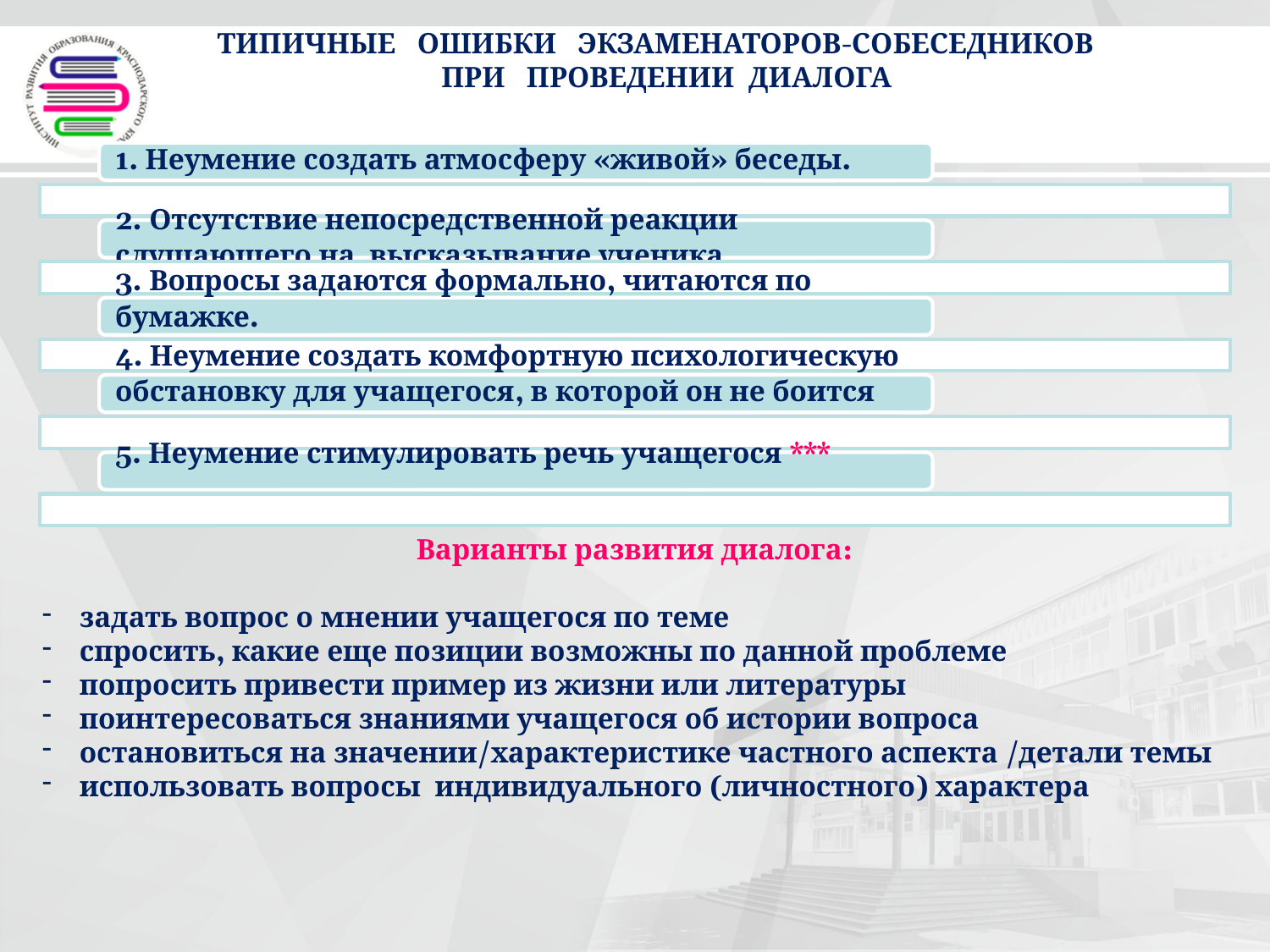

# типичные   ошибки   экзаменаторов-собеседников при   проведении  диалога
1. Неумение создать атмосферу «живой» беседы.
2. Отсутствие непосредственной реакции слушающего на  высказывание ученика.
3. Вопросы задаются формально, читаются по бумажке.
5. Неумение стимулировать речь учащегося ***
4. Неумение создать комфортную психологическую обстановку для учащегося, в которой он не боится устного ответа.
Варианты развития диалога:

 задать вопрос о мнении учащегося по теме
 спросить, какие еще позиции возможны по данной проблеме
 попросить привести пример из жизни или литературы
 поинтересоваться знаниями учащегося об истории вопроса
 остановиться на значении/характеристике частного аспекта /детали темы
 использовать вопросы  индивидуального (личностного) характера